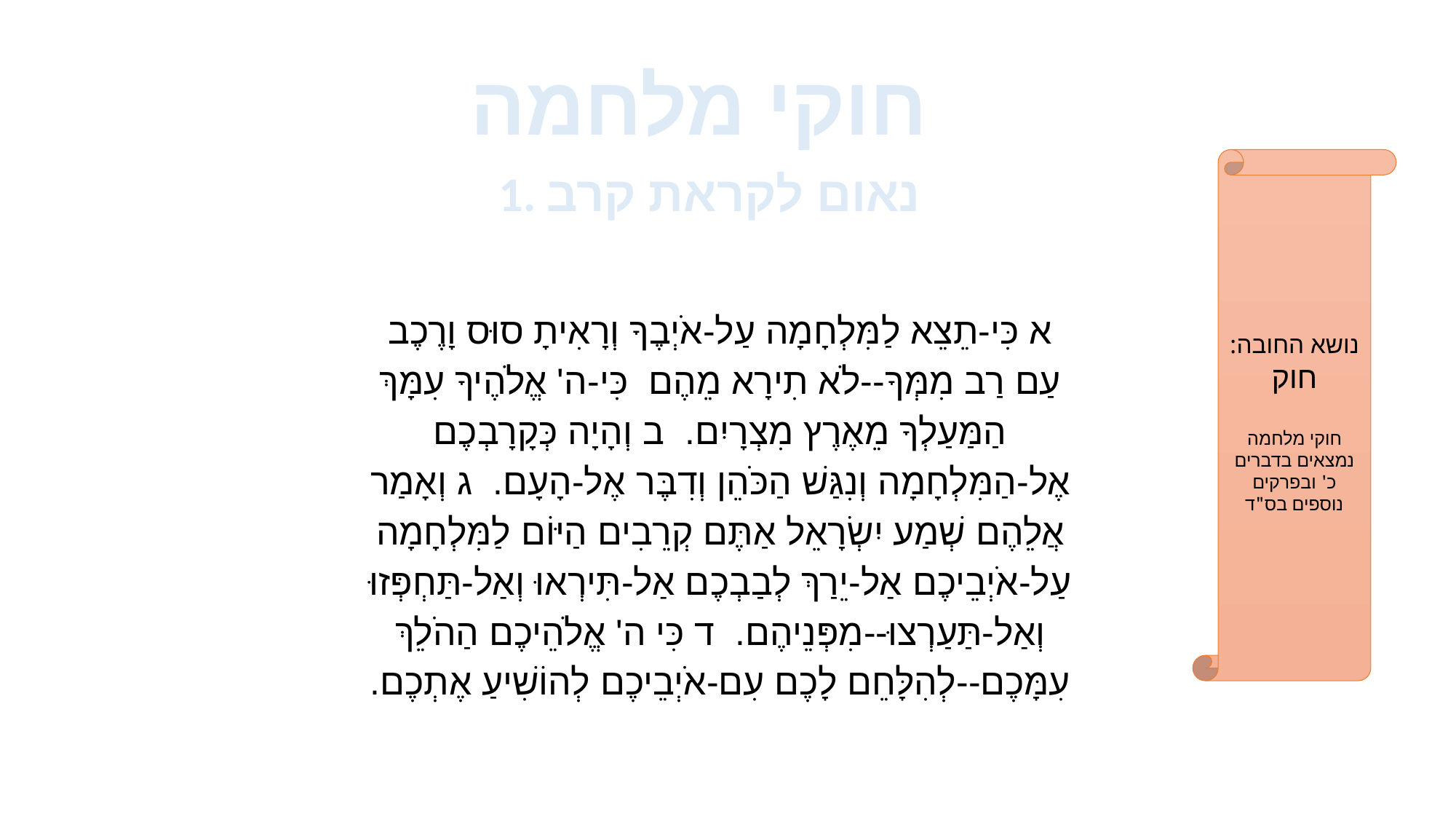

חוקי מלחמה
נושא החובה: חוק

חוקי מלחמה נמצאים בדברים כ' ובפרקים נוספים בס"ד
1. נאום לקראת קרב
א כִּי-תֵצֵא לַמִּלְחָמָה עַל-אֹיְבֶךָ וְרָאִיתָ סוּס וָרֶכֶב עַם רַב מִמְּךָ--לֹא תִירָא מֵהֶם  כִּי-ה' אֱלֹהֶיךָ עִמָּךְ הַמַּעַלְךָ מֵאֶרֶץ מִצְרָיִם.  ב וְהָיָה כְּקָרָבְכֶם אֶל-הַמִּלְחָמָה וְנִגַּשׁ הַכֹּהֵן וְדִבֶּר אֶל-הָעָם.  ג וְאָמַר אֲלֵהֶם שְׁמַע יִשְׂרָאֵל אַתֶּם קְרֵבִים הַיּוֹם לַמִּלְחָמָה עַל-אֹיְבֵיכֶם אַל-יֵרַךְ לְבַבְכֶם אַל-תִּירְאוּ וְאַל-תַּחְפְּזוּ וְאַל-תַּעַרְצוּ--מִפְּנֵיהֶם.  ד כִּי ה' אֱלֹהֵיכֶם הַהֹלֵךְ עִמָּכֶם--לְהִלָּחֵם לָכֶם עִם-אֹיְבֵיכֶם לְהוֹשִׁיעַ אֶתְכֶם.